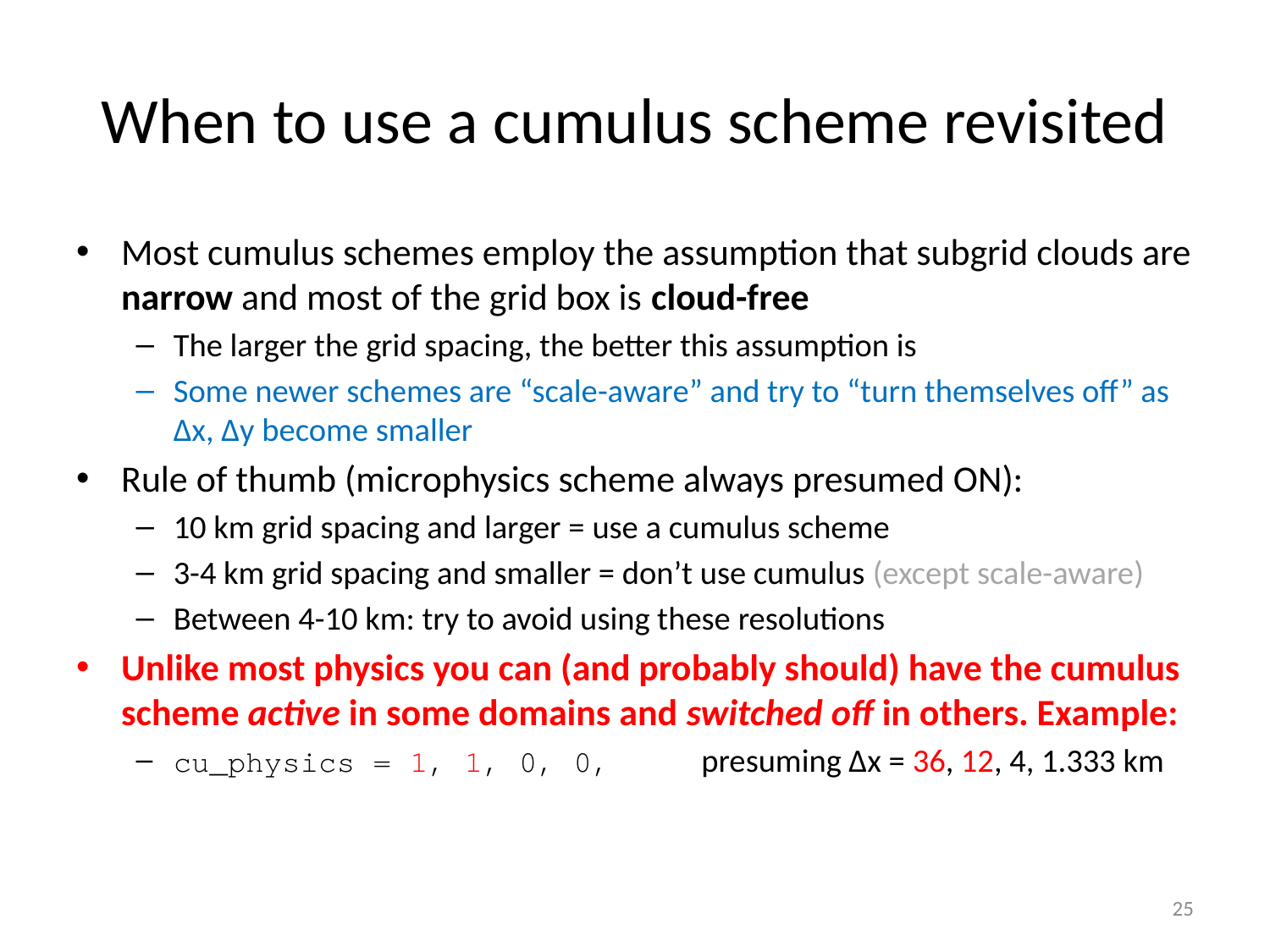

# When to use a cumulus scheme revisited
Most cumulus schemes employ the assumption that subgrid clouds are narrow and most of the grid box is cloud-free
The larger the grid spacing, the better this assumption is
Some newer schemes are “scale-aware” and try to “turn themselves off” as ∆x, ∆y become smaller
Rule of thumb (microphysics scheme always presumed ON):
10 km grid spacing and larger = use a cumulus scheme
3-4 km grid spacing and smaller = don’t use cumulus (except scale-aware)
Between 4-10 km: try to avoid using these resolutions
Unlike most physics you can (and probably should) have the cumulus scheme active in some domains and switched off in others. Example:
cu_physics = 1, 1, 0, 0,     presuming ∆x = 36, 12, 4, 1.333 km
25